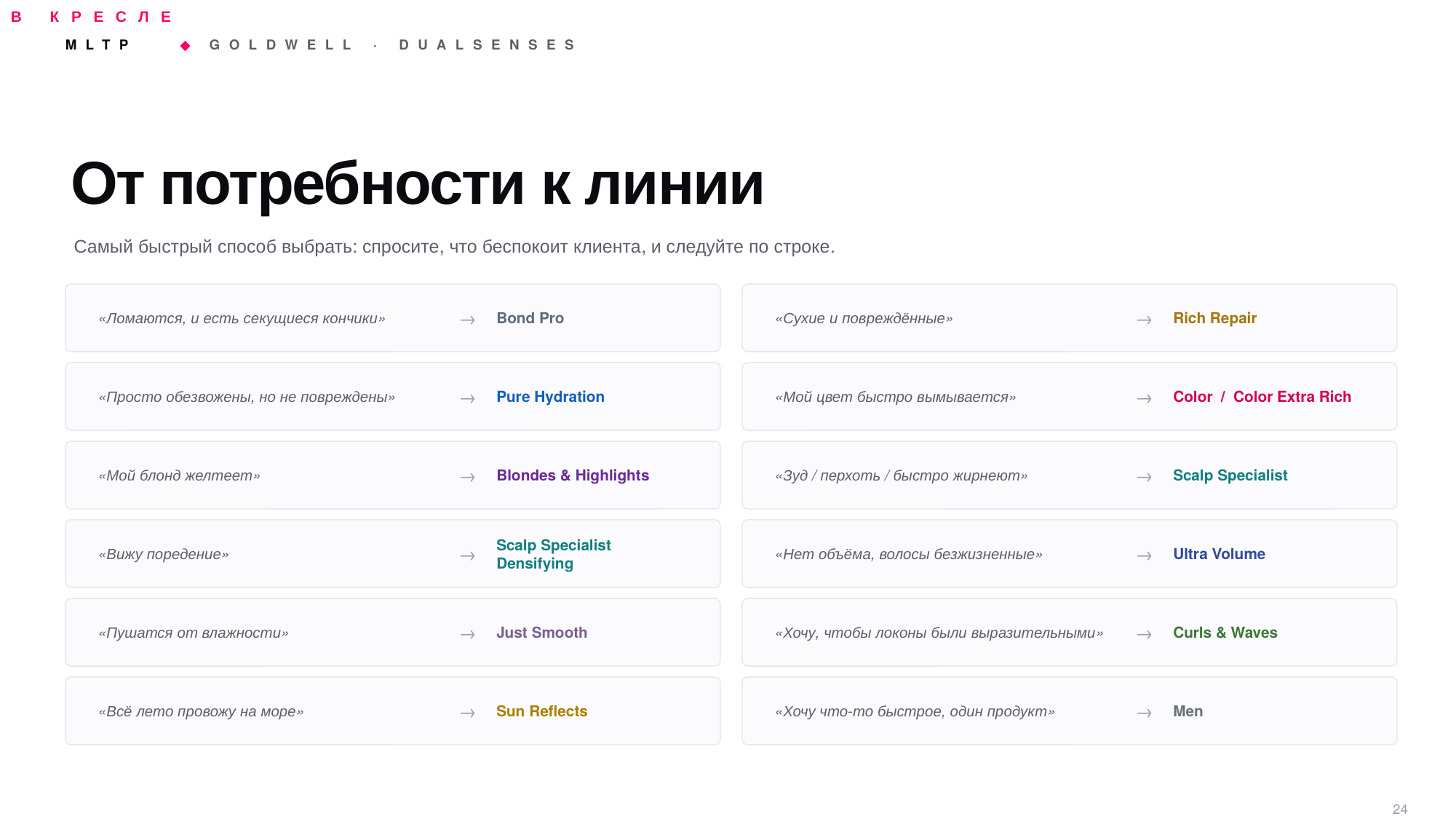

В КРЕСЛЕ
От потребности к линии
Самый быстрый способ выбрать: спросите, что беспокоит клиента, и следуйте по строке.

«Ломаются, и есть секущиеся кончики»
→
Bond Pro

«Сухие и повреждённые»
→
Rich Repair

«Просто обезвожены, но не повреждены»
→
Pure Hydration

«Мой цвет быстро вымывается»
→
Color  /  Color Extra Rich

«Мой блонд желтеет»
→
Blondes & Highlights

«Зуд / перхоть / быстро жирнеют»
→
Scalp Specialist

«Вижу поредение»
→
Scalp Specialist  Densifying

«Нет объёма, волосы безжизненные»
→
Ultra Volume

«Пушатся от влажности»
→
Just Smooth

«Хочу, чтобы локоны были выразительными»
→
Curls & Waves

«Всё лето провожу на море»
→
Sun Reflects

«Хочу что-то быстрое, один продукт»
→
Men
24